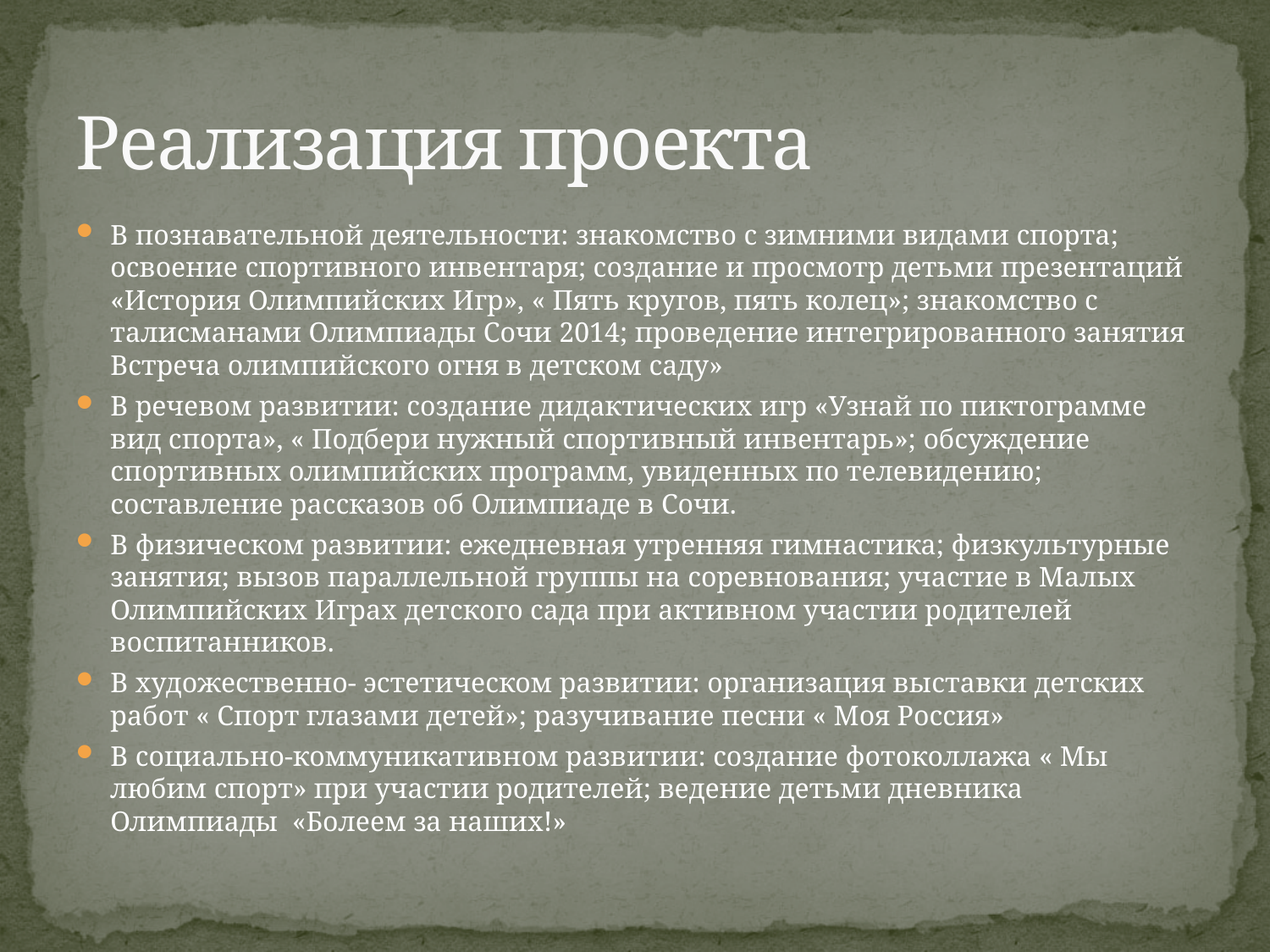

# Реализация проекта
В познавательной деятельности: знакомство с зимними видами спорта; освоение спортивного инвентаря; создание и просмотр детьми презентаций «История Олимпийских Игр», « Пять кругов, пять колец»; знакомство с талисманами Олимпиады Сочи 2014; проведение интегрированного занятия Встреча олимпийского огня в детском саду»
В речевом развитии: создание дидактических игр «Узнай по пиктограмме вид спорта», « Подбери нужный спортивный инвентарь»; обсуждение спортивных олимпийских программ, увиденных по телевидению; составление рассказов об Олимпиаде в Сочи.
В физическом развитии: ежедневная утренняя гимнастика; физкультурные занятия; вызов параллельной группы на соревнования; участие в Малых Олимпийских Играх детского сада при активном участии родителей воспитанников.
В художественно- эстетическом развитии: организация выставки детских работ « Спорт глазами детей»; разучивание песни « Моя Россия»
В социально-коммуникативном развитии: создание фотоколлажа « Мы любим спорт» при участии родителей; ведение детьми дневника Олимпиады  «Болеем за наших!»